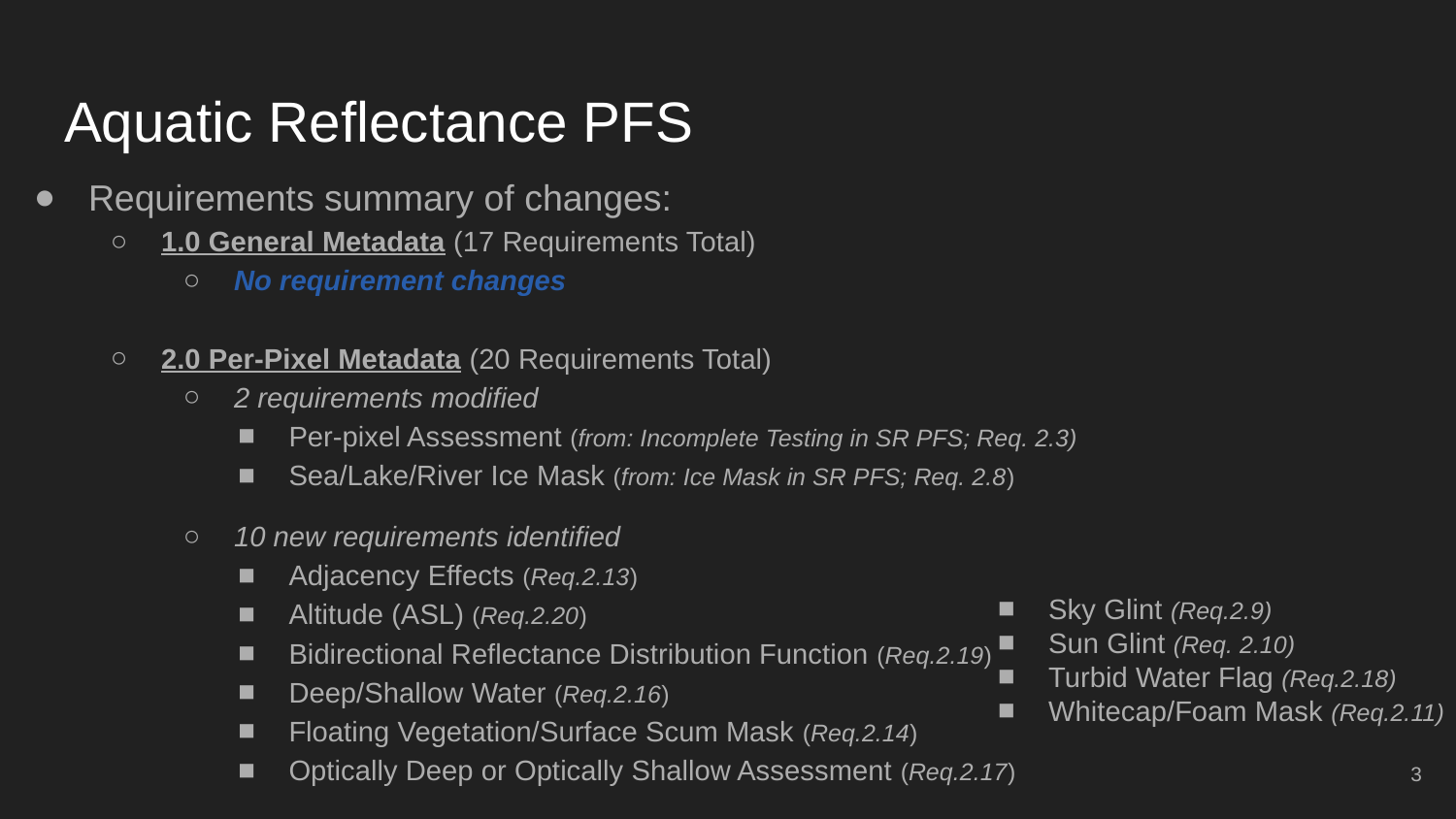

# Aquatic Reflectance PFS

Requirements summary of changes:
1.0 General Metadata (17 Requirements Total)
No requirement changes
2.0 Per-Pixel Metadata (20 Requirements Total)
2 requirements modified
Per-pixel Assessment (from: Incomplete Testing in SR PFS; Req. 2.3)
Sea/Lake/River Ice Mask (from: Ice Mask in SR PFS; Req. 2.8)
10 new requirements identified
Adjacency Effects (Req.2.13)
Altitude (ASL) (Req.2.20)
Bidirectional Reflectance Distribution Function (Req.2.19)
Deep/Shallow Water (Req.2.16)
Floating Vegetation/Surface Scum Mask (Req.2.14)
Optically Deep or Optically Shallow Assessment (Req.2.17)
Sky Glint (Req.2.9)
Sun Glint (Req. 2.10)
Turbid Water Flag (Req.2.18)
Whitecap/Foam Mask (Req.2.11)
3